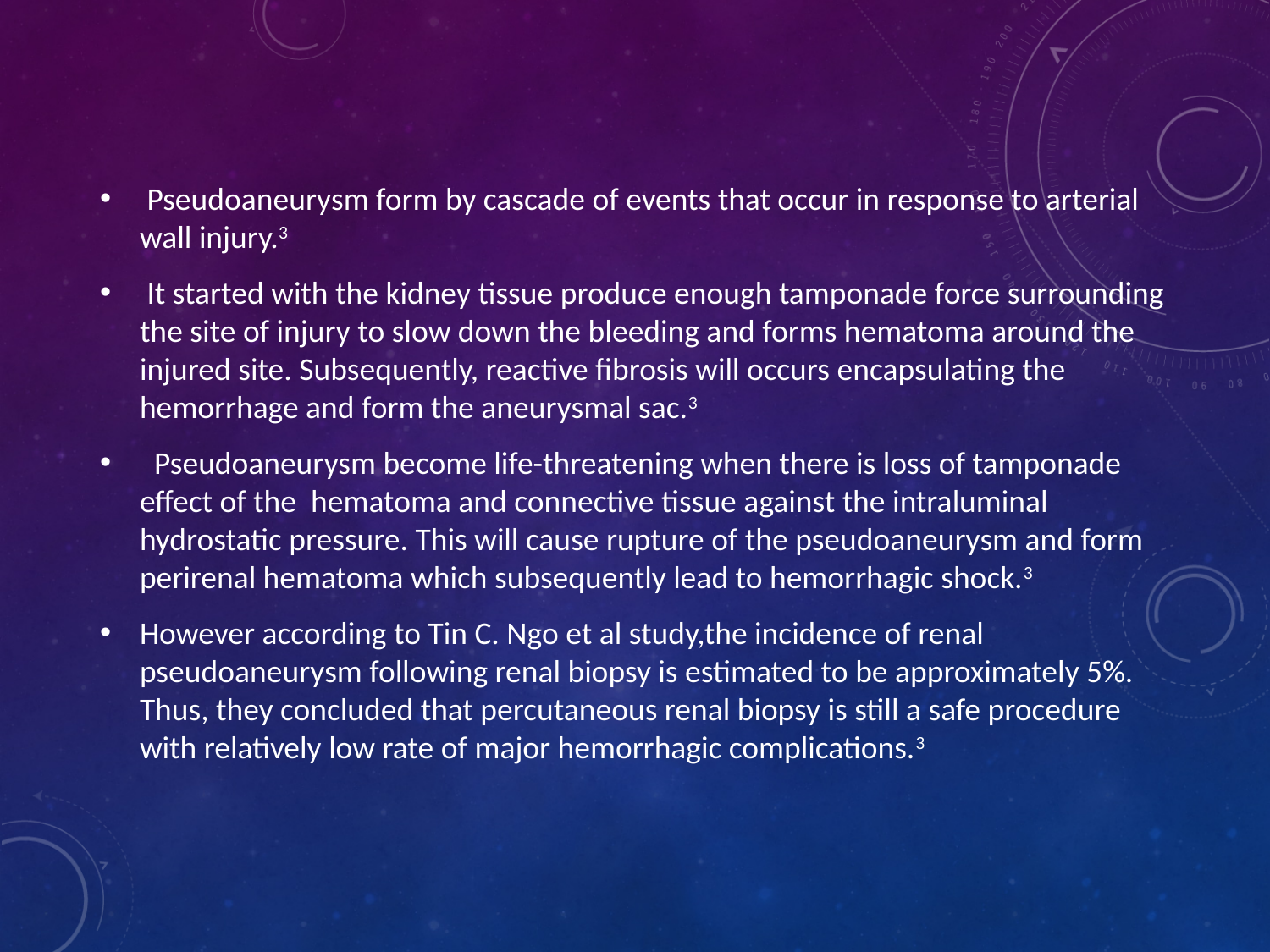

Pseudoaneurysm form by cascade of events that occur in response to arterial wall injury.3
 It started with the kidney tissue produce enough tamponade force surrounding the site of injury to slow down the bleeding and forms hematoma around the injured site. Subsequently, reactive fibrosis will occurs encapsulating the hemorrhage and form the aneurysmal sac.3
  Pseudoaneurysm become life-threatening when there is loss of tamponade effect of the  hematoma and connective tissue against the intraluminal hydrostatic pressure. This will cause rupture of the pseudoaneurysm and form perirenal hematoma which subsequently lead to hemorrhagic shock.3
However according to Tin C. Ngo et al study,the incidence of renal pseudoaneurysm following renal biopsy is estimated to be approximately 5%. Thus, they concluded that percutaneous renal biopsy is still a safe procedure with relatively low rate of major hemorrhagic complications.3